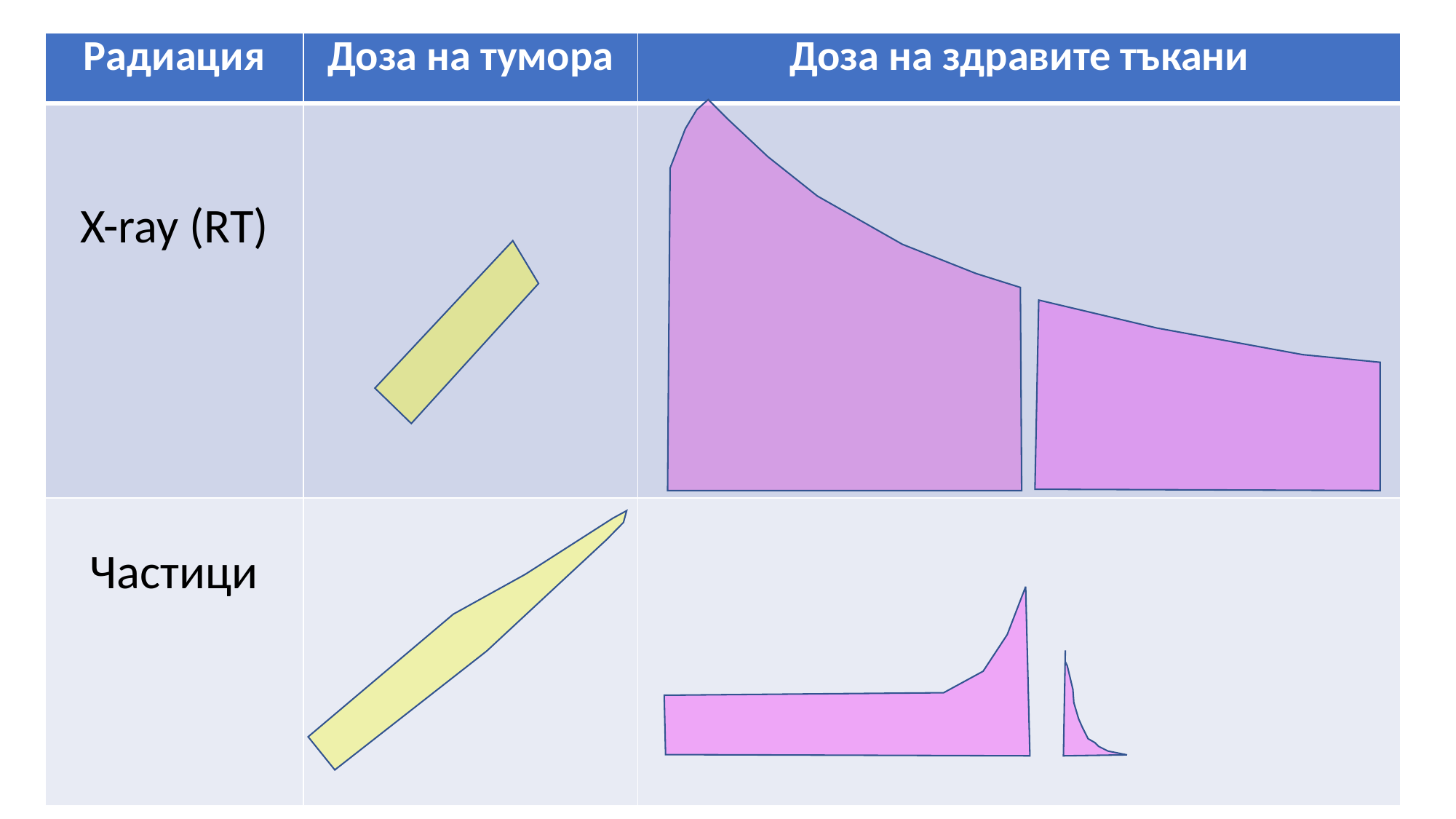

| Радиация | Доза на тумора | Доза на здравите тъкани |
| --- | --- | --- |
| X-ray (RT) |  |  |
| Частици |  |  |